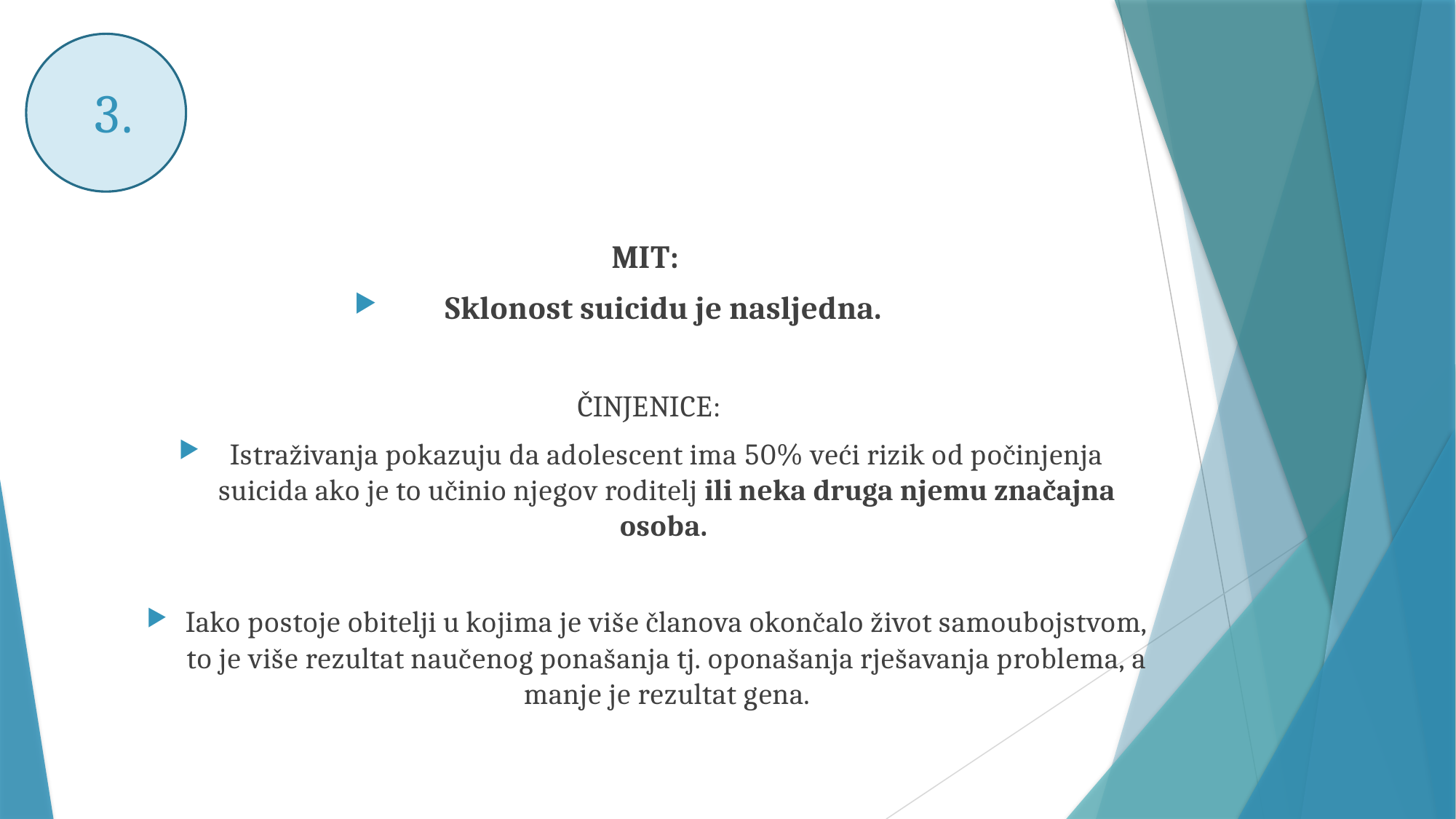

# 3.
MIT:
Sklonost suicidu je nasljedna.

ČINJENICE:
Istraživanja pokazuju da adolescent ima 50% veći rizik od počinjenja suicida ako je to učinio njegov roditelj ili neka druga njemu značajna osoba.

Iako postoje obitelji u kojima je više članova okončalo život samoubojstvom, to je više rezultat naučenog ponašanja tj. oponašanja rješavanja problema, a manje je rezultat gena.